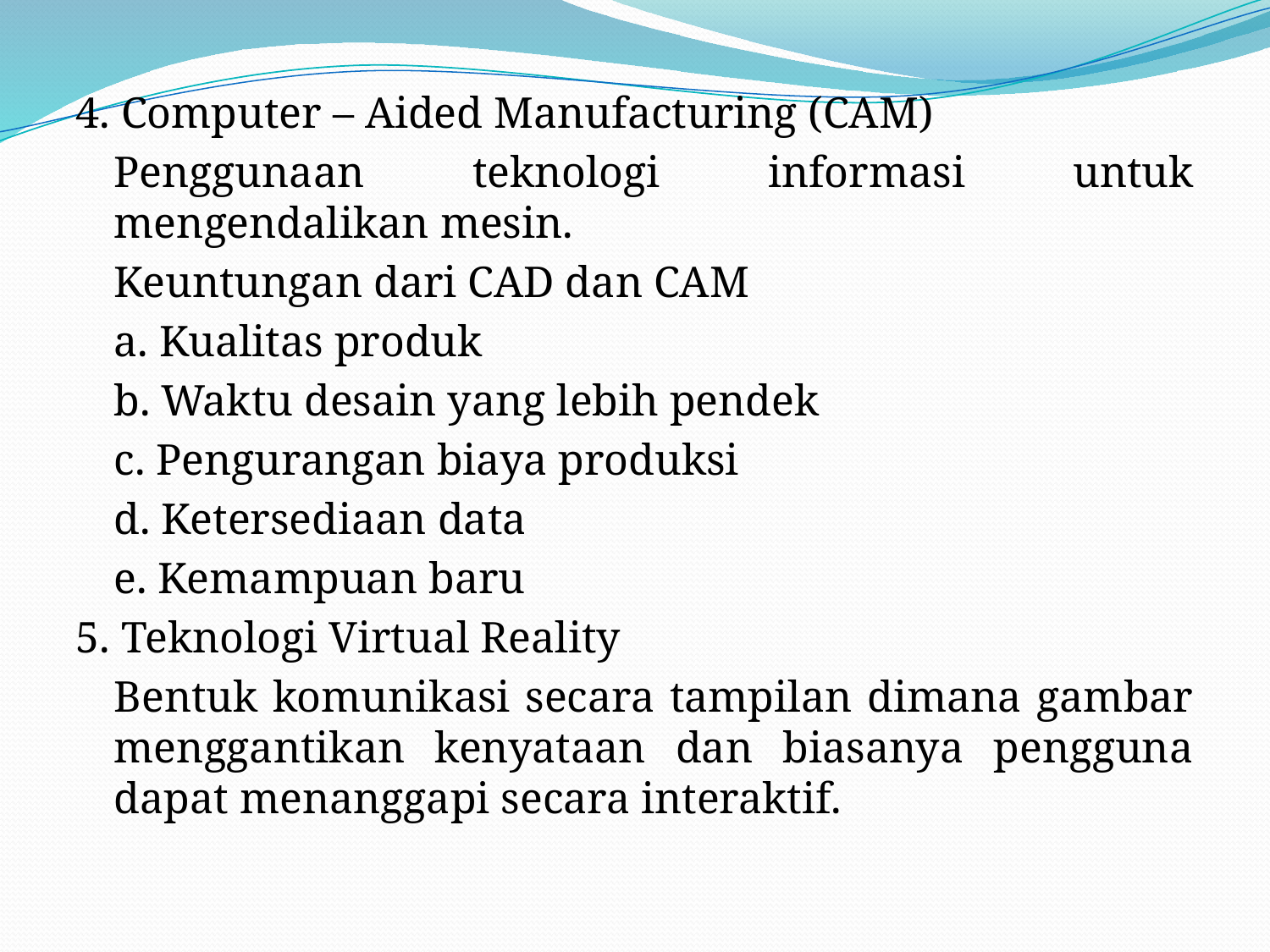

4. Computer – Aided Manufacturing (CAM)
	Penggunaan teknologi informasi untuk mengendalikan mesin.
	Keuntungan dari CAD dan CAM
	a. Kualitas produk
	b. Waktu desain yang lebih pendek
	c. Pengurangan biaya produksi
	d. Ketersediaan data
	e. Kemampuan baru
5. Teknologi Virtual Reality
	Bentuk komunikasi secara tampilan dimana gambar menggantikan kenyataan dan biasanya pengguna dapat menanggapi secara interaktif.